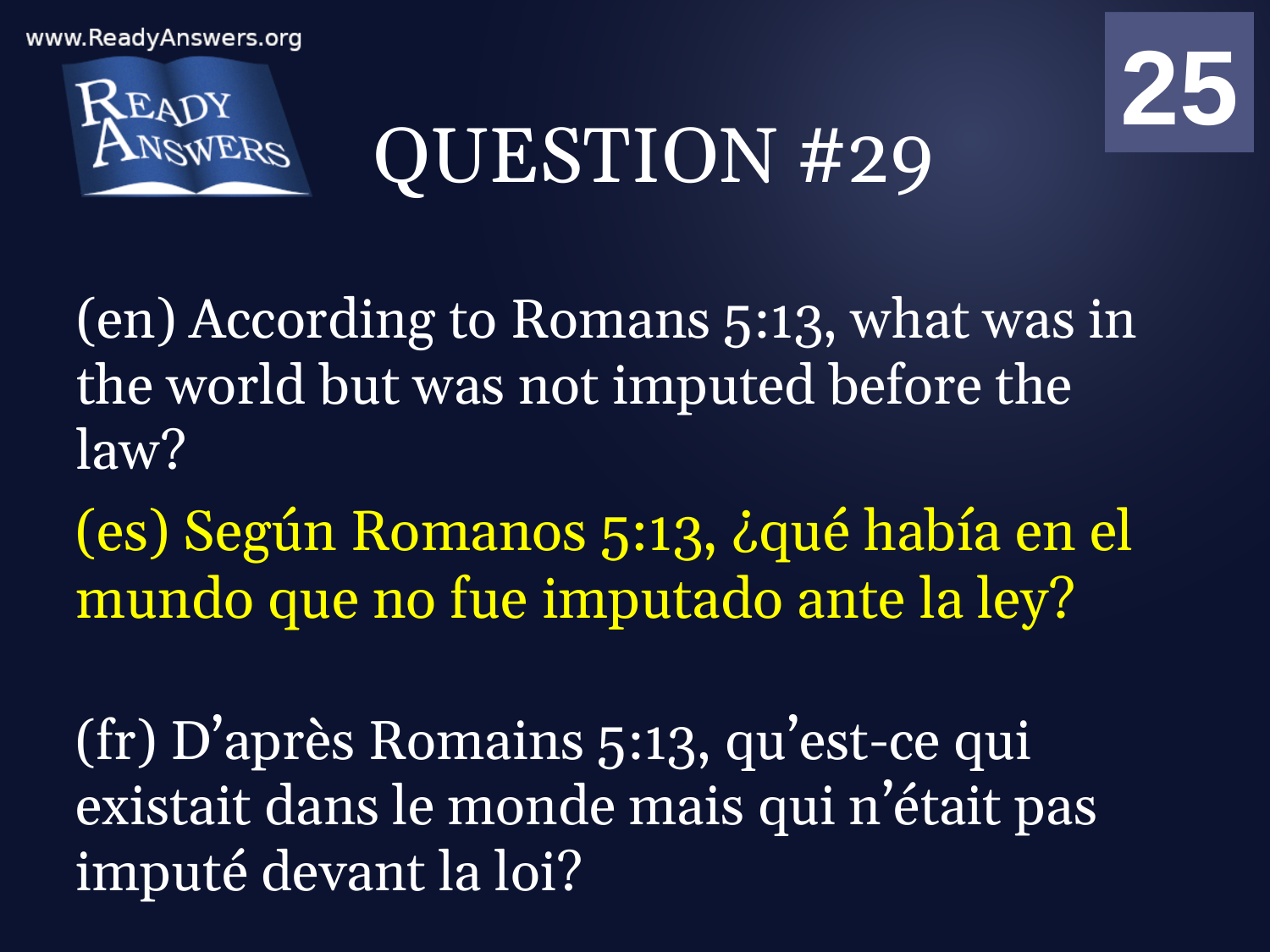

01
02
03
04
05
06
07
08
09
10
11
12
13
14
15
16
17
18
19
20
21
22
23
24
25
00
# QUESTION #29
(en) According to Romans 5:13, what was in the world but was not imputed before the law?
(es) Según Romanos 5:13, ¿qué había en el mundo que no fue imputado ante la ley?
(fr) D’après Romains 5:13, qu’est-ce qui existait dans le monde mais qui n’était pas imputé devant la loi?